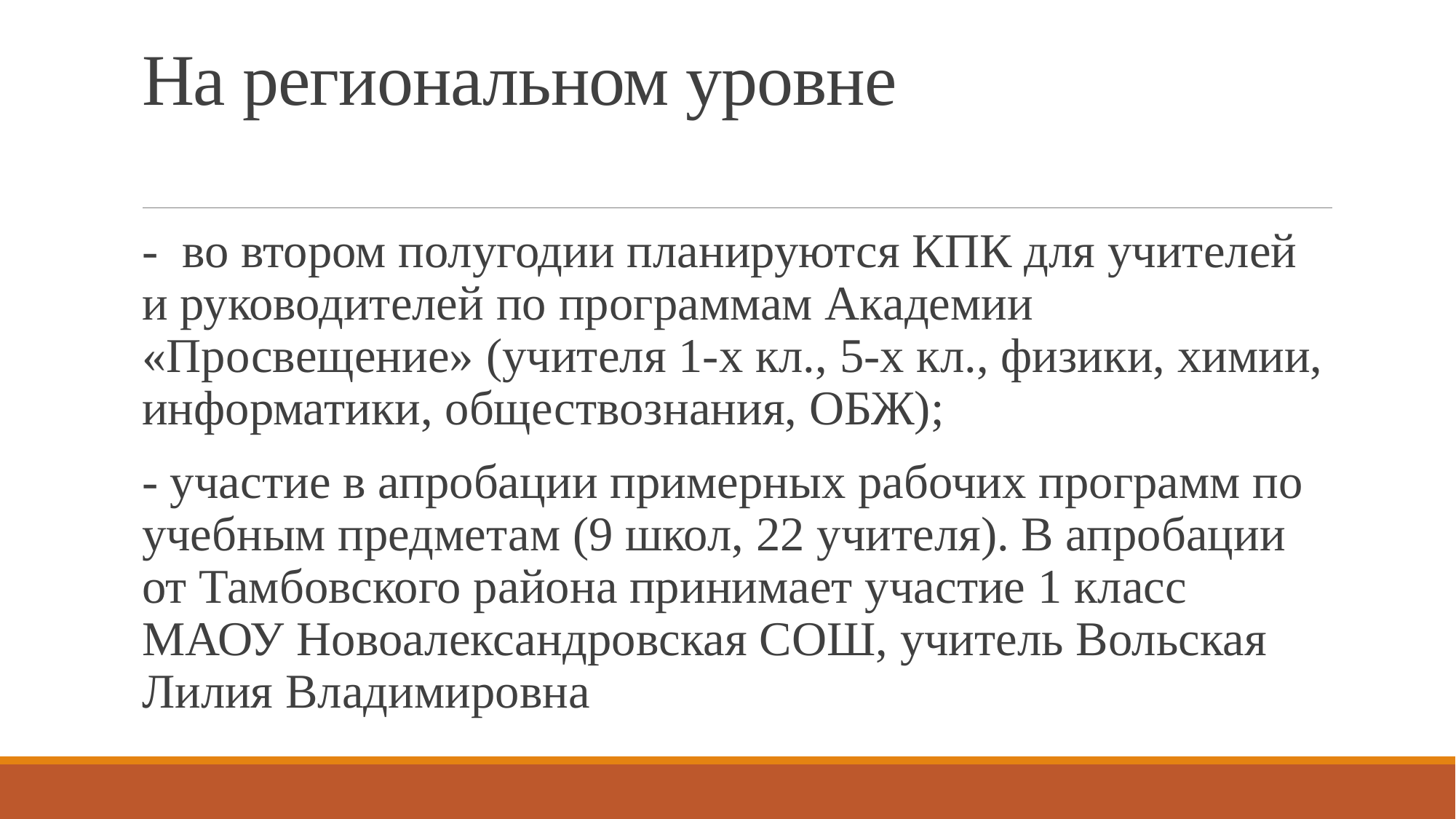

# На региональном уровне
-  во втором полугодии планируются КПК для учителей и руководителей по программам Академии «Просвещение» (учителя 1-х кл., 5-х кл., физики, химии, информатики, обществознания, ОБЖ);
- участие в апробации примерных рабочих программ по учебным предметам (9 школ, 22 учителя). В апробации от Тамбовского района принимает участие 1 класс МАОУ Новоалександровская СОШ, учитель Вольская Лилия Владимировна